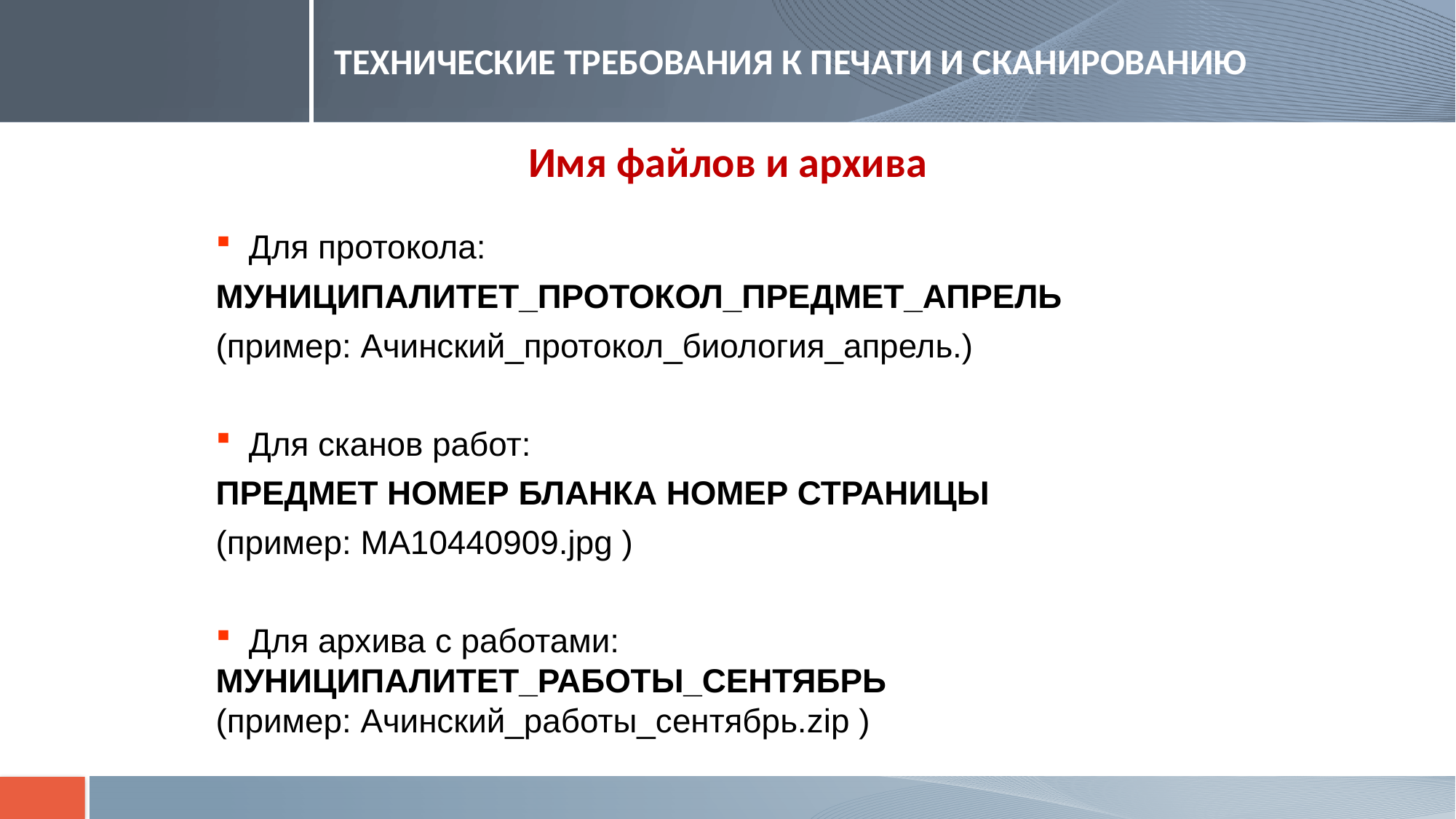

# ТЕХНИЧЕСКИЕ ТРЕБОВАНИЯ К ПЕЧАТИ И СКАНИРОВАНИЮ
Имя файлов и архива
Для протокола:
МУНИЦИПАЛИТЕТ_ПРОТОКОЛ_ПРЕДМЕТ_АПРЕЛЬ
(пример: Ачинский_протокол_биология_апрель.)

Для сканов работ:
ПРЕДМЕТ НОМЕР БЛАНКА НОМЕР СТРАНИЦЫ
(пример: MA10440909.jpg )

Для архива с работами:
МУНИЦИПАЛИТЕТ_РАБОТЫ_СЕНТЯБРЬ
(пример: Ачинский_работы_сентябрь.zip )